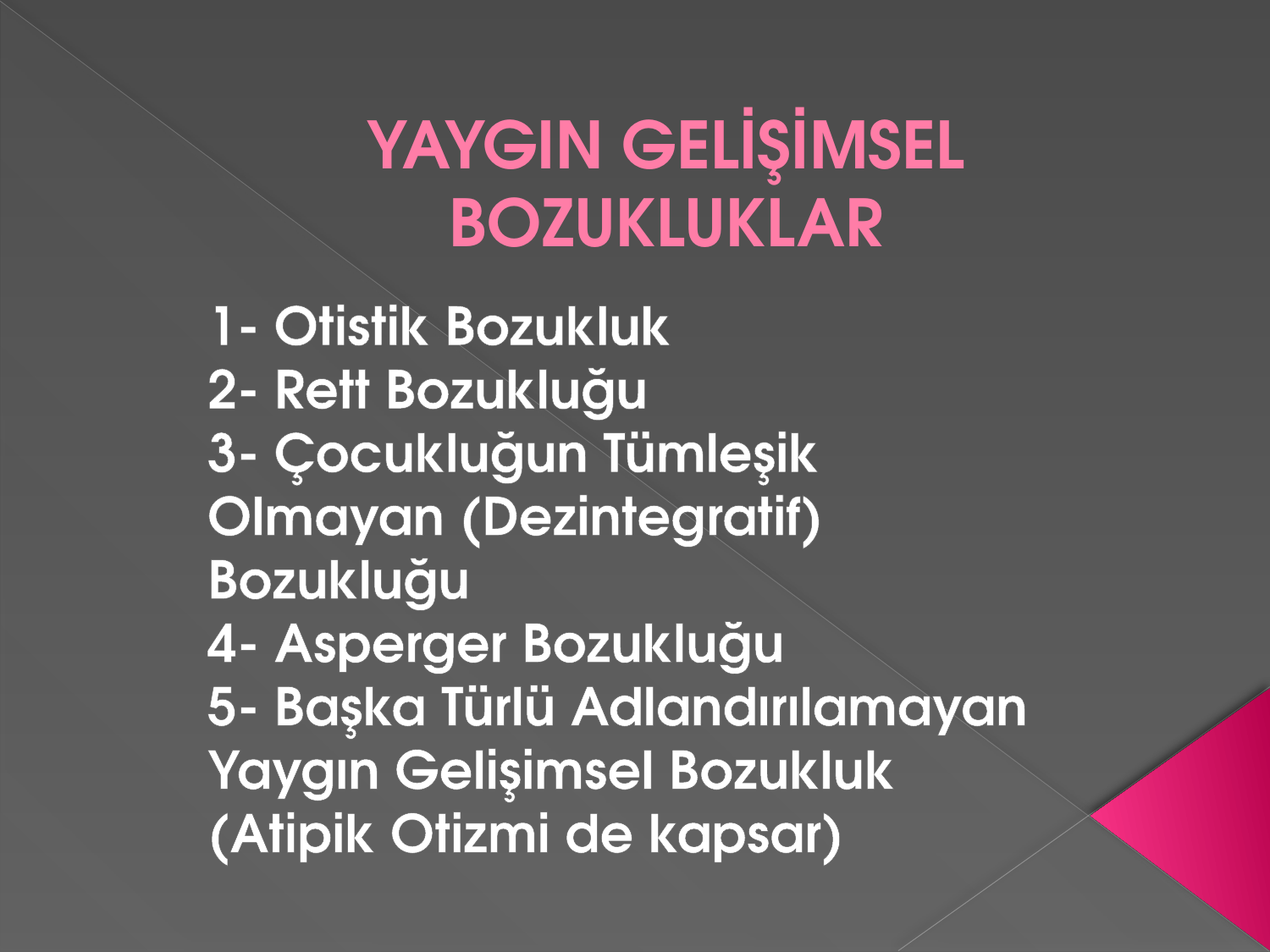

# YAYGIN GELİŞİMSEL BOZUKLUKLAR
1- Otistik Bozukluk
2- Rett Bozukluğu
3- Çocukluğun Tümleşik Olmayan (Dezintegratif) Bozukluğu
4- Asperger Bozukluğu
5- Başka Türlü Adlandırılamayan Yaygın Gelişimsel Bozukluk (Atipik Otizmi de kapsar)